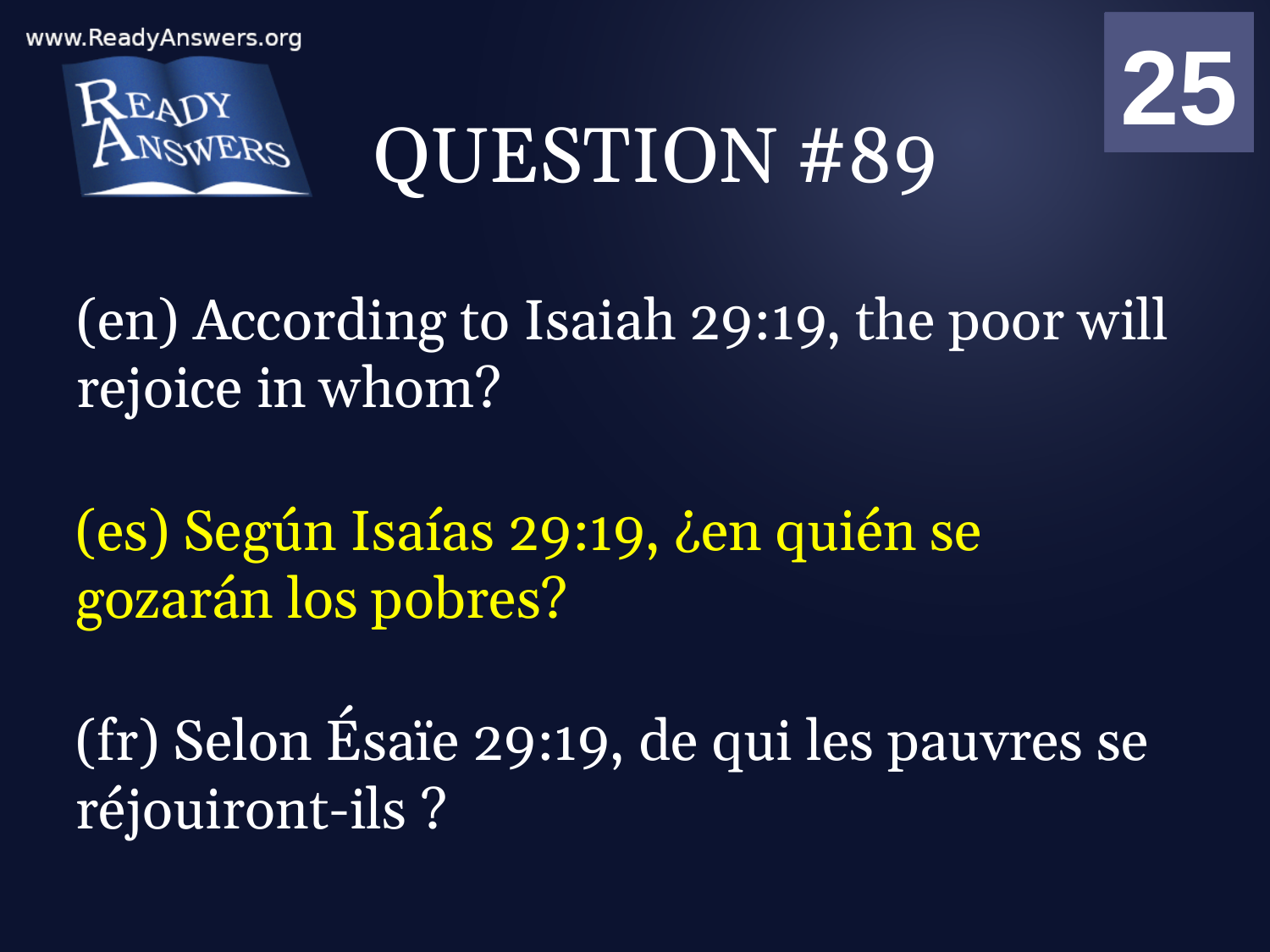

01
02
03
04
05
06
07
08
09
10
11
12
13
14
15
16
17
18
19
20
21
22
23
24
25
00
# QUESTION #89
(en) According to Isaiah 29:19, the poor will rejoice in whom?
(es) Según Isaías 29:19, ¿en quién se gozarán los pobres?
(fr) Selon Ésaïe 29:19, de qui les pauvres se réjouiront-ils ?